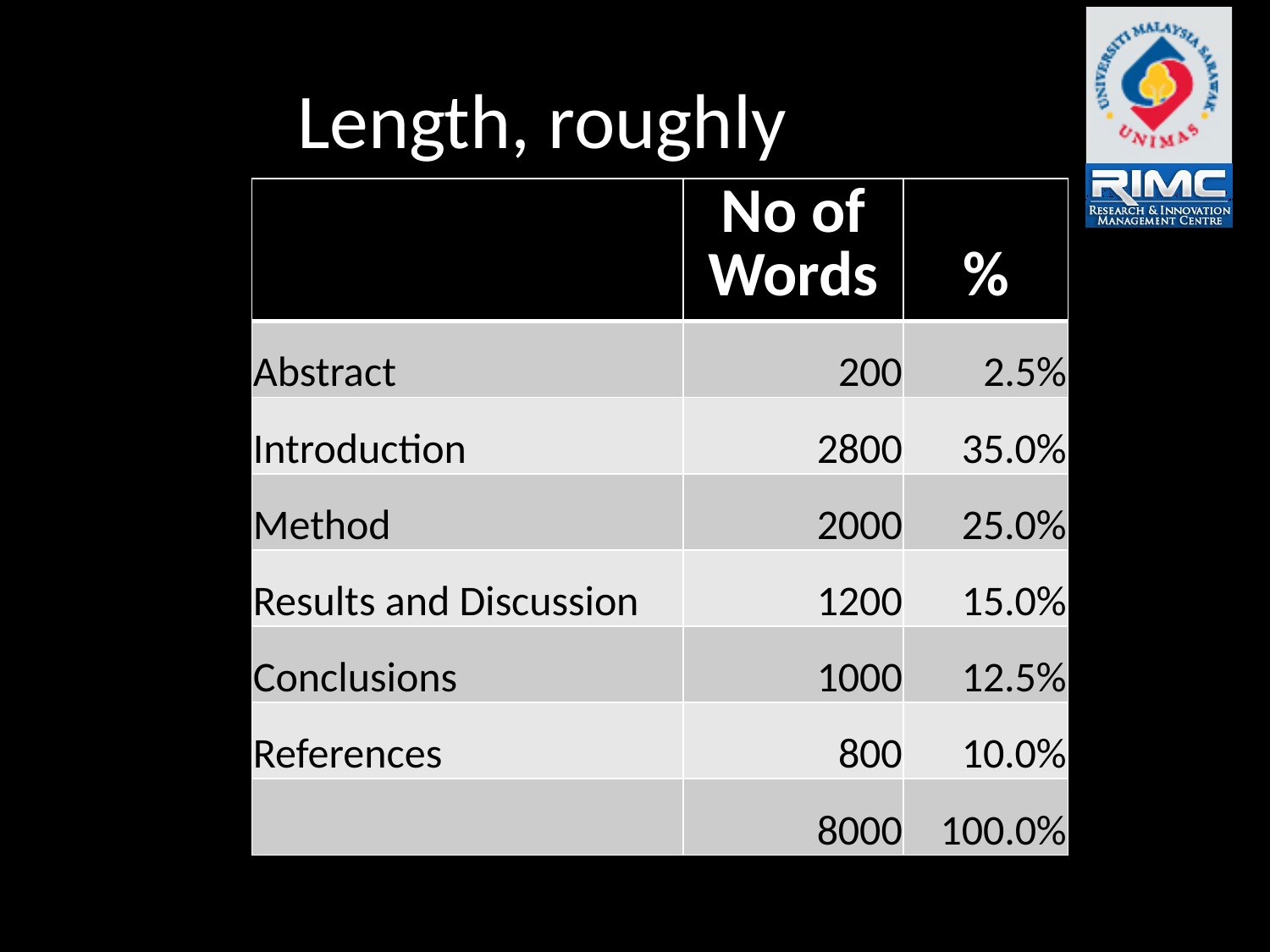

# Length, roughly
|  | No of Words | % |
| --- | --- | --- |
| Abstract | 200 | 2.5% |
| Introduction | 2800 | 35.0% |
| Method | 2000 | 25.0% |
| Results and Discussion | 1200 | 15.0% |
| Conclusions | 1000 | 12.5% |
| References | 800 | 10.0% |
|  | 8000 | 100.0% |